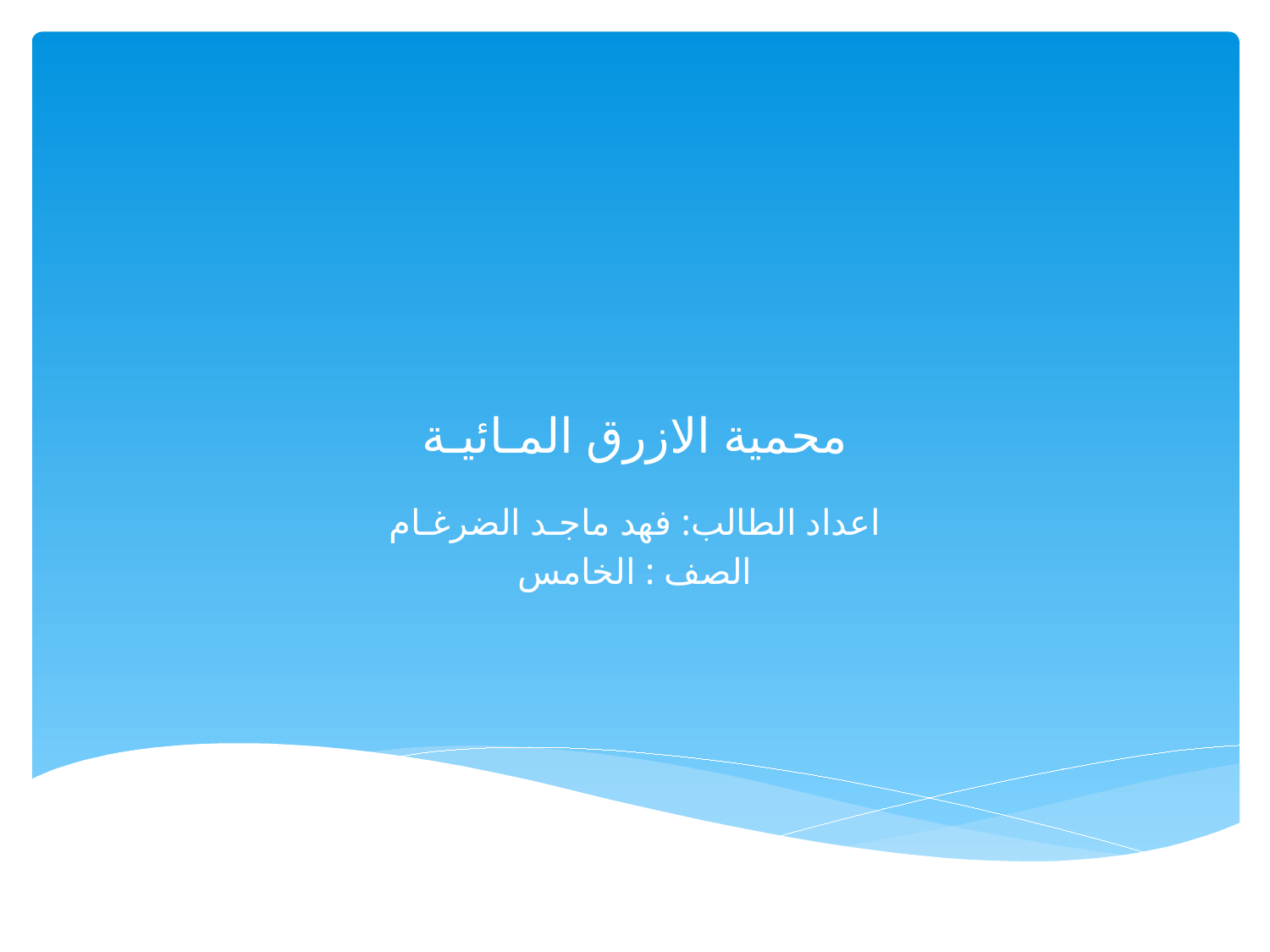

# محمية الازرق المـائيـة
اعداد الطالب: فهد ماجـد الضرغـام
الصف : الخامس